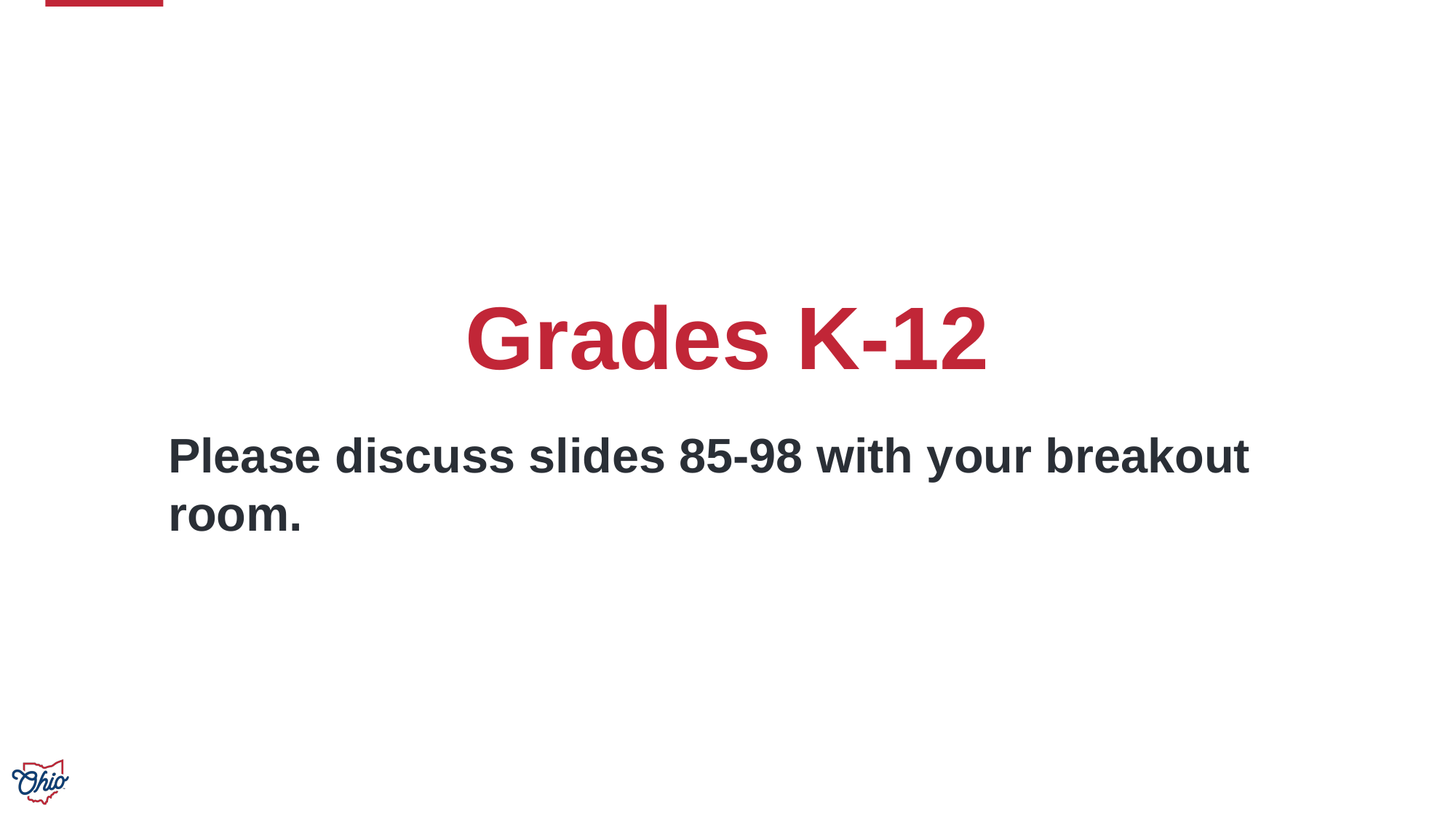

Grades K-12
Please discuss slides 85-98 with your breakout room.